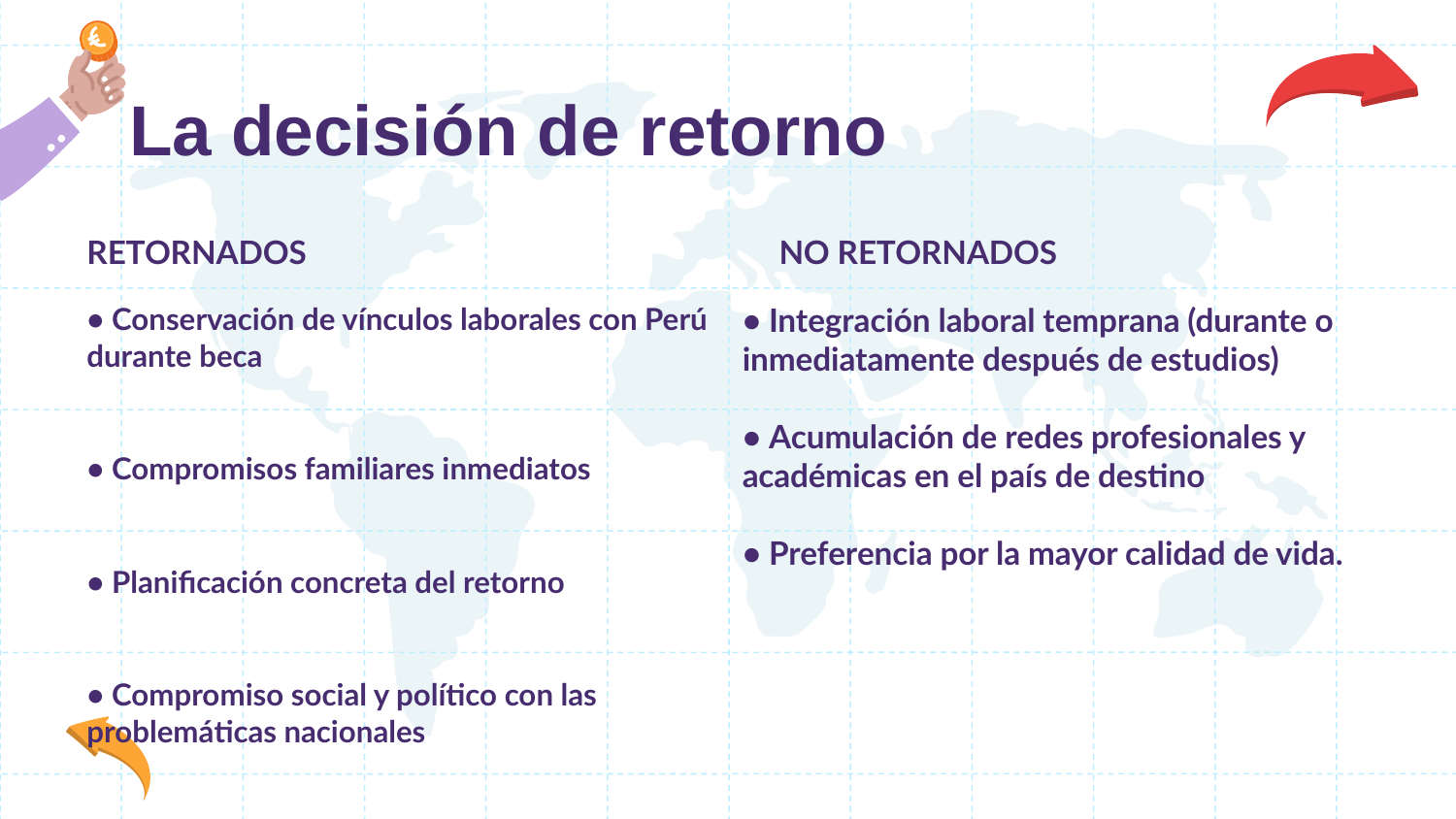

# La decisión de retorno
RETORNADOS
NO RETORNADOS
• Integración laboral temprana (durante o inmediatamente después de estudios)

• Acumulación de redes profesionales y académicas en el país de destino

• Preferencia por la mayor calidad de vida.
• Conservación de vínculos laborales con Perú durante beca

• Compromisos familiares inmediatos

• Planificación concreta del retorno

• Compromiso social y político con las problemáticas nacionales

• Involucramiento con redes académicas peruanas y latinoamericanas a través de publicaciones